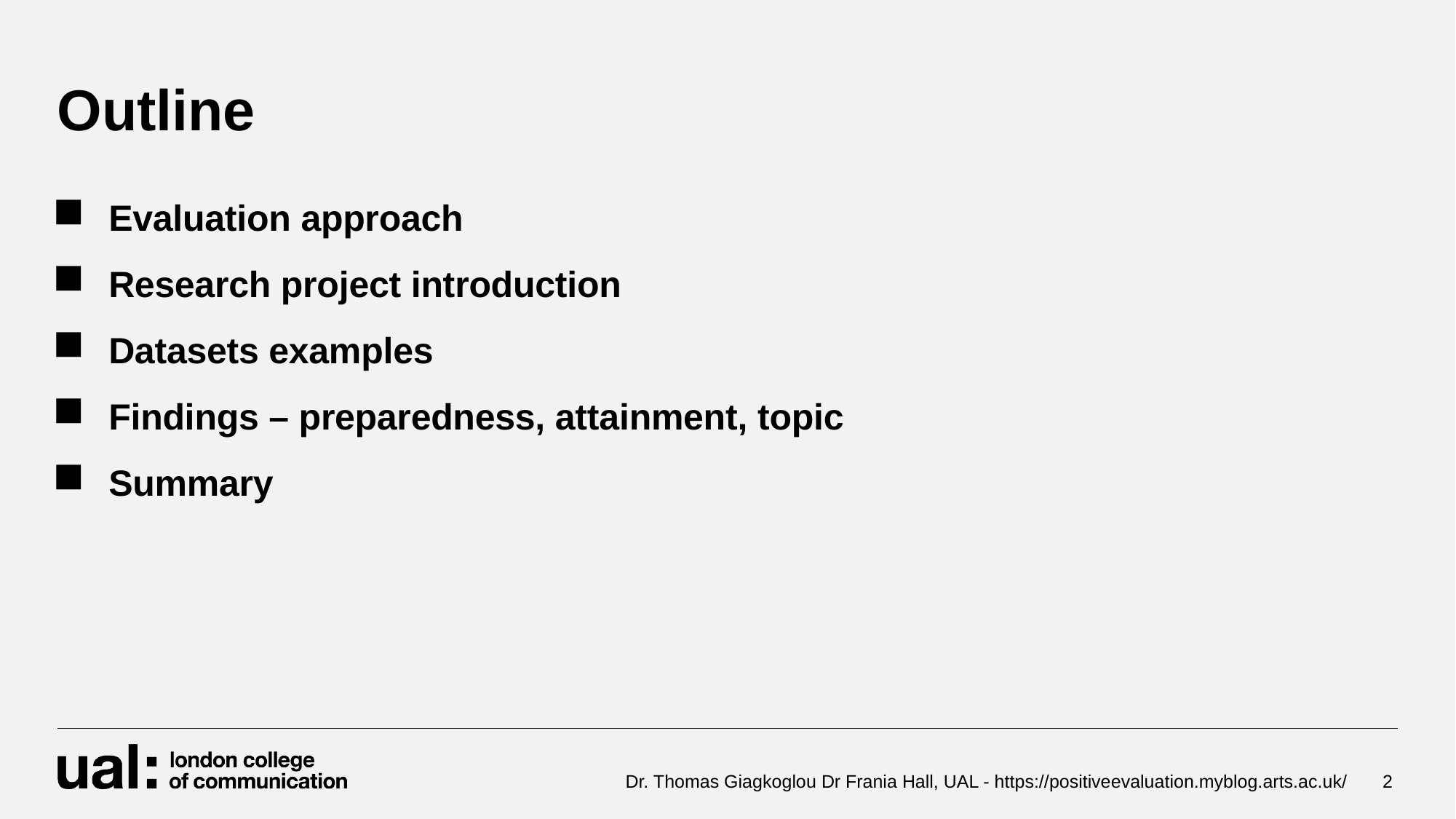

# Outline
Evaluation approach
Research project introduction
Datasets examples
Findings – preparedness, attainment, topic
Summary

Dr. Thomas Giagkoglou Dr Frania Hall, UAL - https://positiveevaluation.myblog.arts.ac.uk/
2